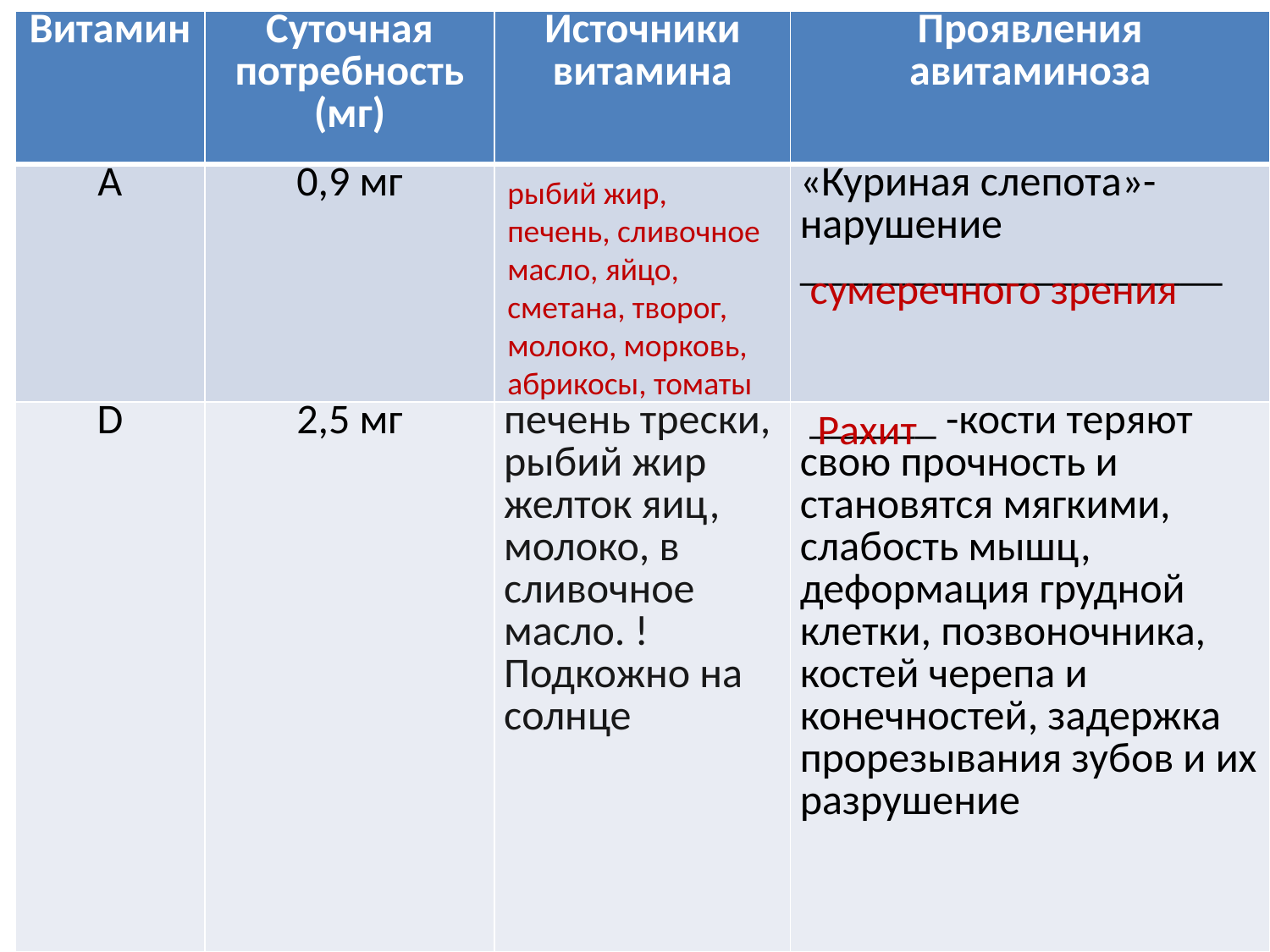

| Витамин | Суточная потребность (мг) | Источники витамина | Проявления авитаминоза |
| --- | --- | --- | --- |
| А | 0,9 мг |  | «Куриная слепота»- нарушение \_\_\_\_\_\_\_\_\_\_\_\_\_\_\_\_\_\_\_\_ |
| D | 2,5 мг | печень трески, рыбий жир желток яиц, молоко, в сливочное масло. !Подкожно на солнце | \_\_\_\_\_\_ -кости теряют свою прочность и становятся мягкими, слабость мышц, деформация грудной клетки, позвоночника, костей черепа и конечностей, задержка прорезывания зубов и их разрушение |
рыбий жир, печень, сливочное масло, яйцо, сметана, творог, молоко, морковь, абрикосы, томаты
сумеречного зрения
Рахит